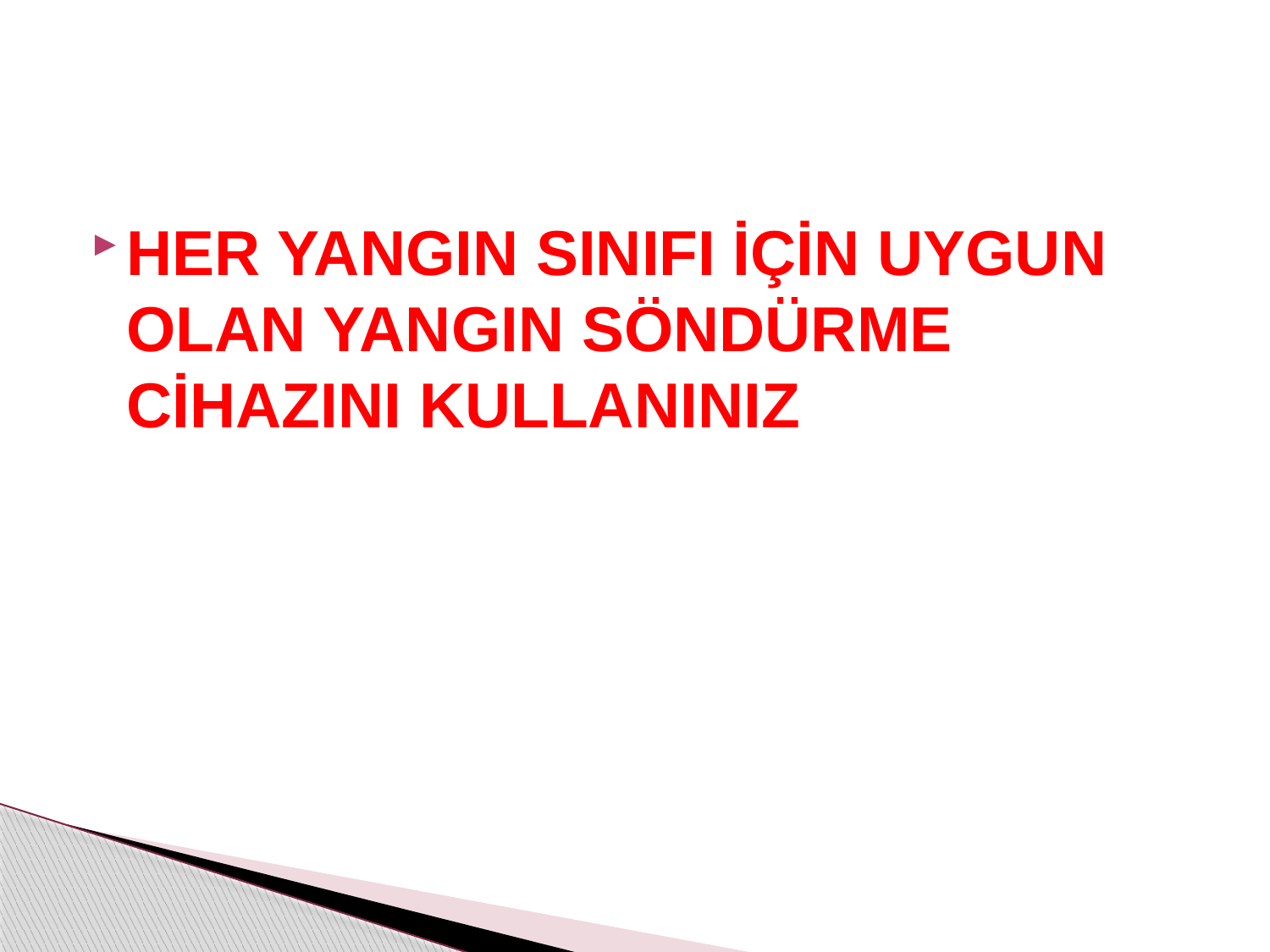

#
HER YANGIN SINIFI İÇİN UYGUN OLAN YANGIN SÖNDÜRME CİHAZINI KULLANINIZ